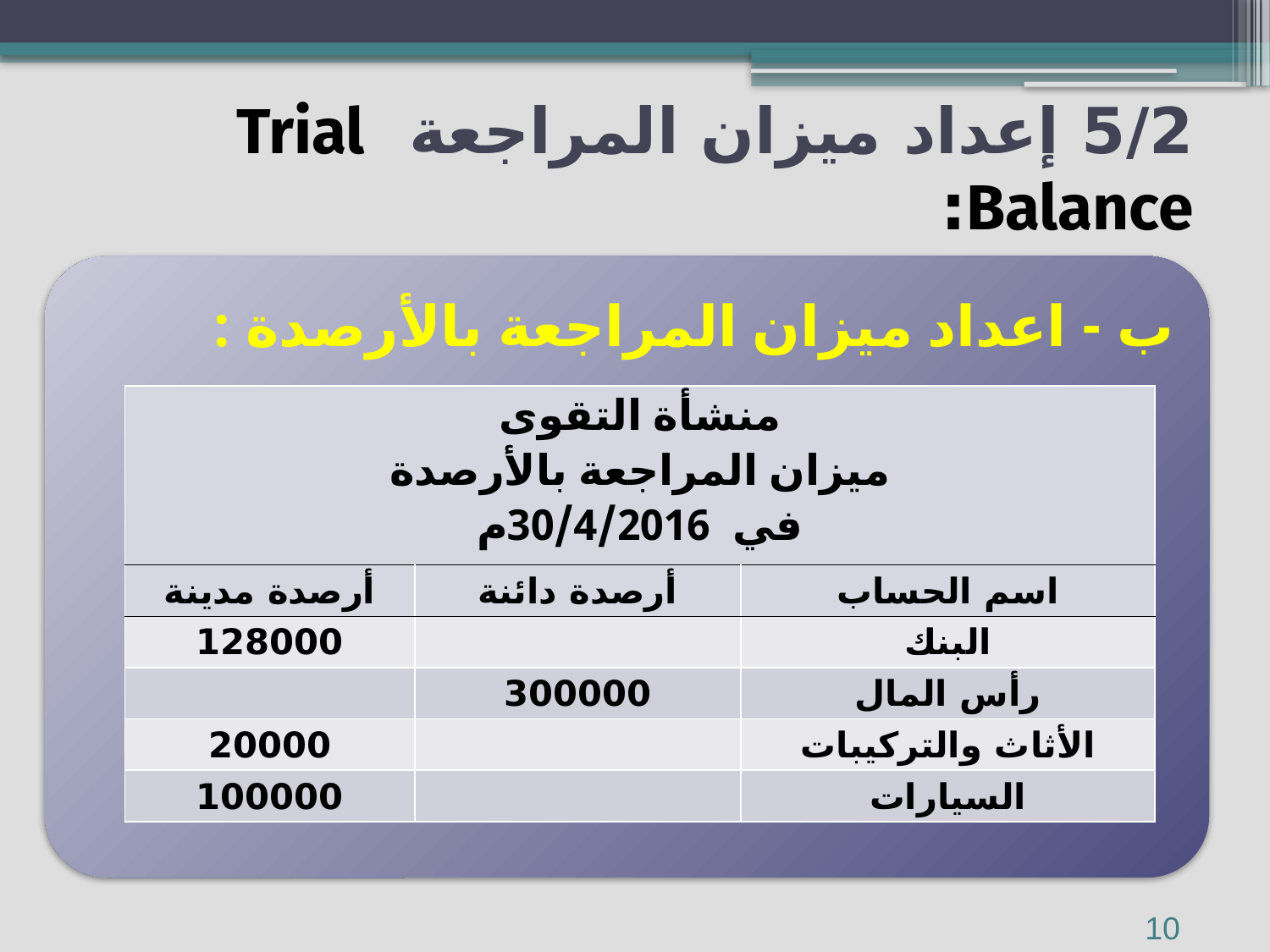

# 5/2 إعداد ميزان المراجعة  Trial Balance:

ب - اعداد ميزان المراجعة بالأرصدة :

| منشأة التقوى ميزان المراجعة بالأرصدة في 30/4/2016م |  |  |
| --- | --- | --- |
| أرصدة مدينة | أرصدة دائنة | اسم الحساب |
| 128000 |  | البنك |
|  | 300000 | رأس المال |
| 20000 |  | الأثاث والتركيبات |
| 100000 |  | السيارات |
10